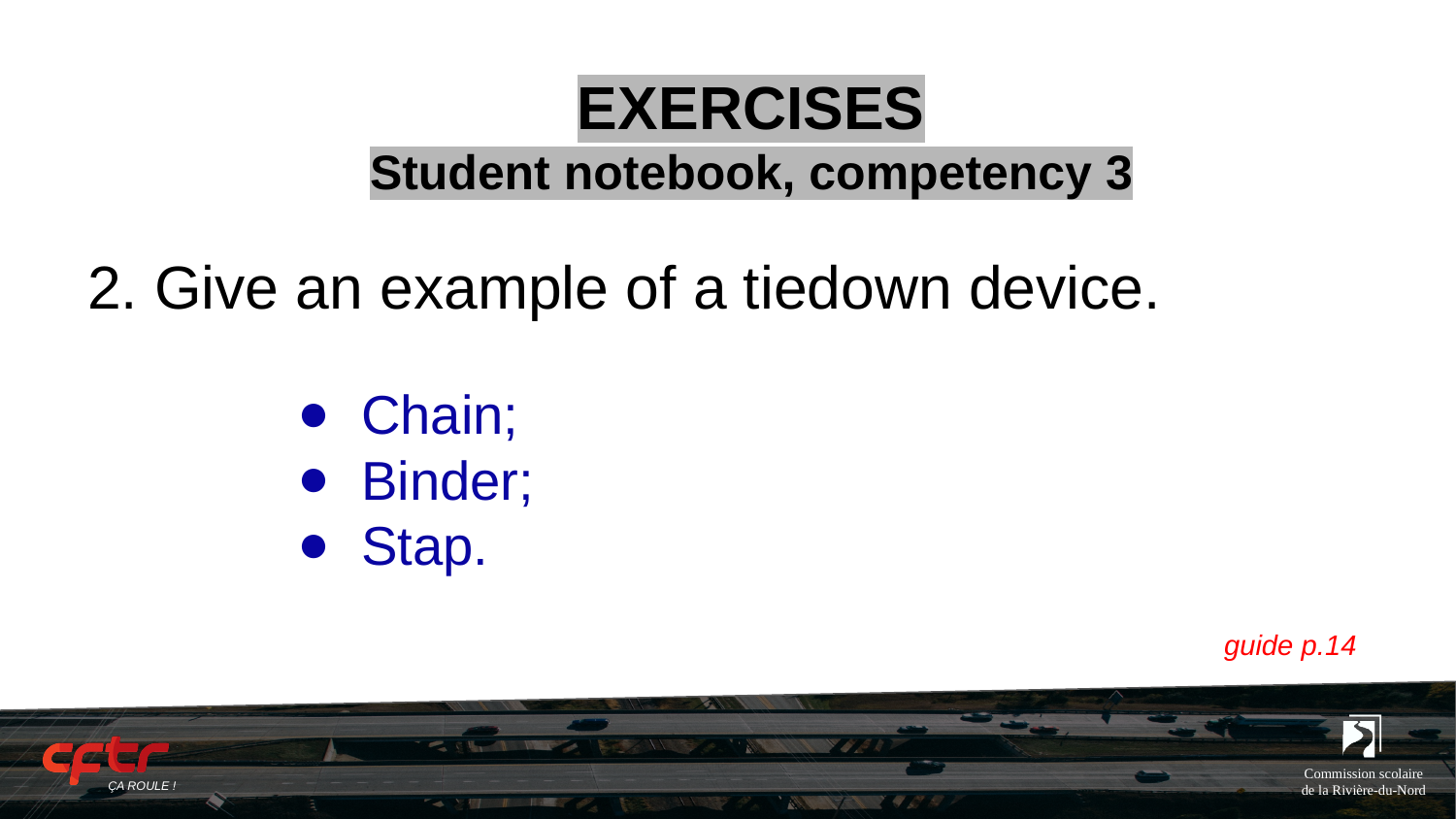

# EXERCISES Student notebook, competency 3
2. Give an example of a tiedown device.

Chain;
Binder;
Stap.
guide p.14